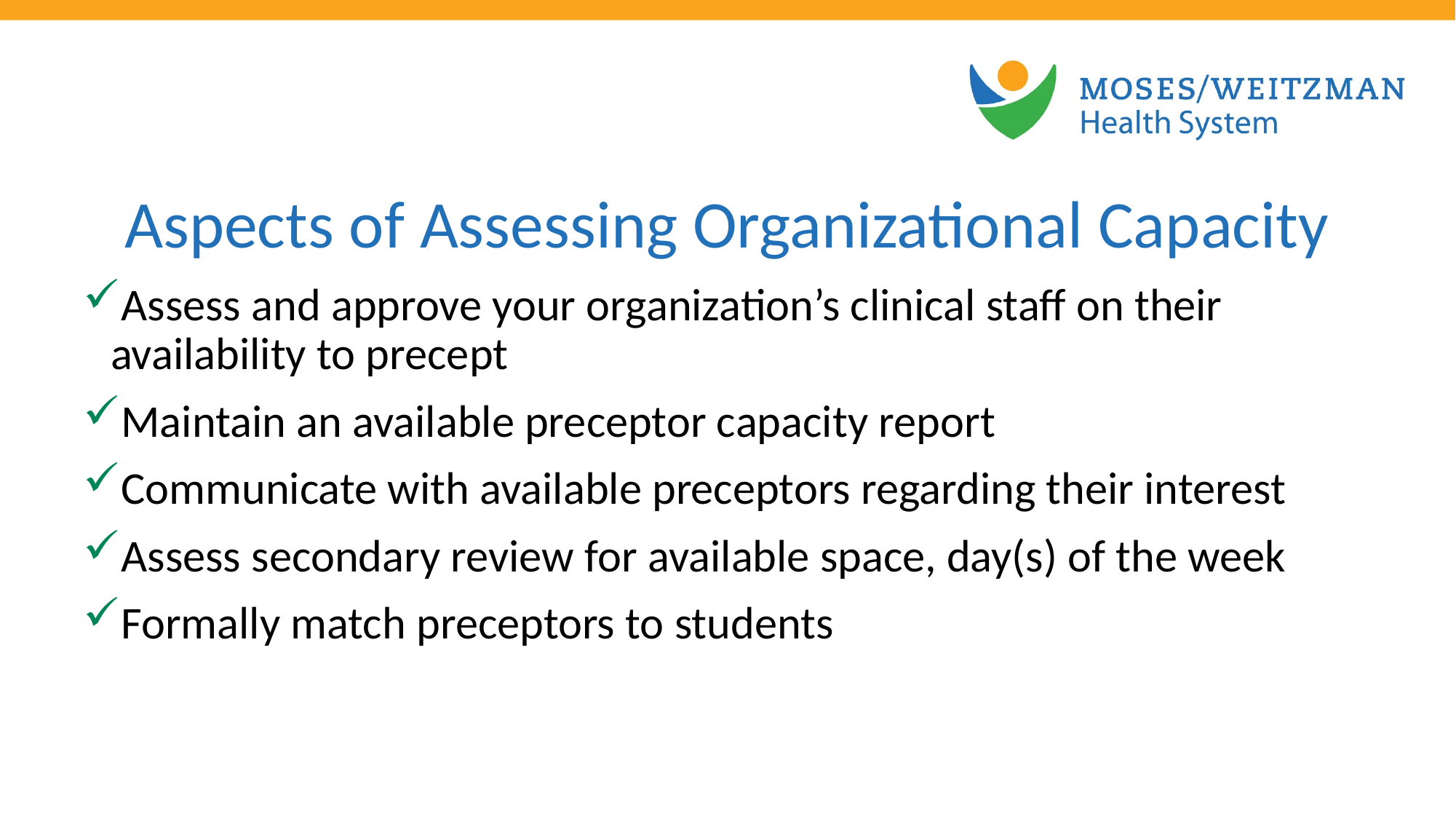

Aspects of Assessing Organizational Capacity
Assess and approve your organization’s clinical staff on their availability to precept
Maintain an available preceptor capacity report
Communicate with available preceptors regarding their interest
Assess secondary review for available space, day(s) of the week
Formally match preceptors to students